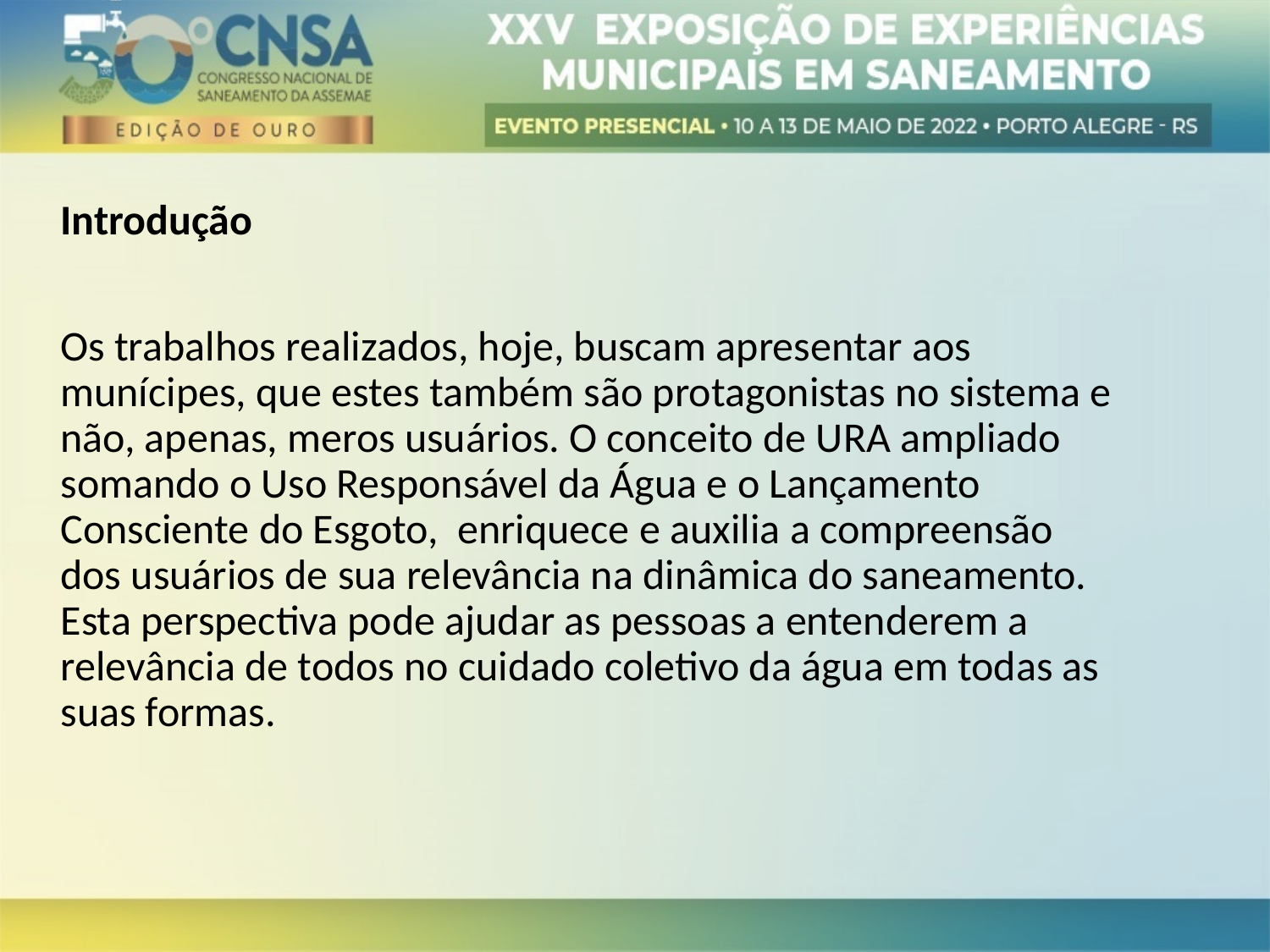

Introdução

Os trabalhos realizados, hoje, buscam apresentar aos munícipes, que estes também são protagonistas no sistema e não, apenas, meros usuários. O conceito de URA ampliado somando o Uso Responsável da Água e o Lançamento Consciente do Esgoto,  enriquece e auxilia a compreensão dos usuários de sua relevância na dinâmica do saneamento. Esta perspectiva pode ajudar as pessoas a entenderem a relevância de todos no cuidado coletivo da água em todas as suas formas.